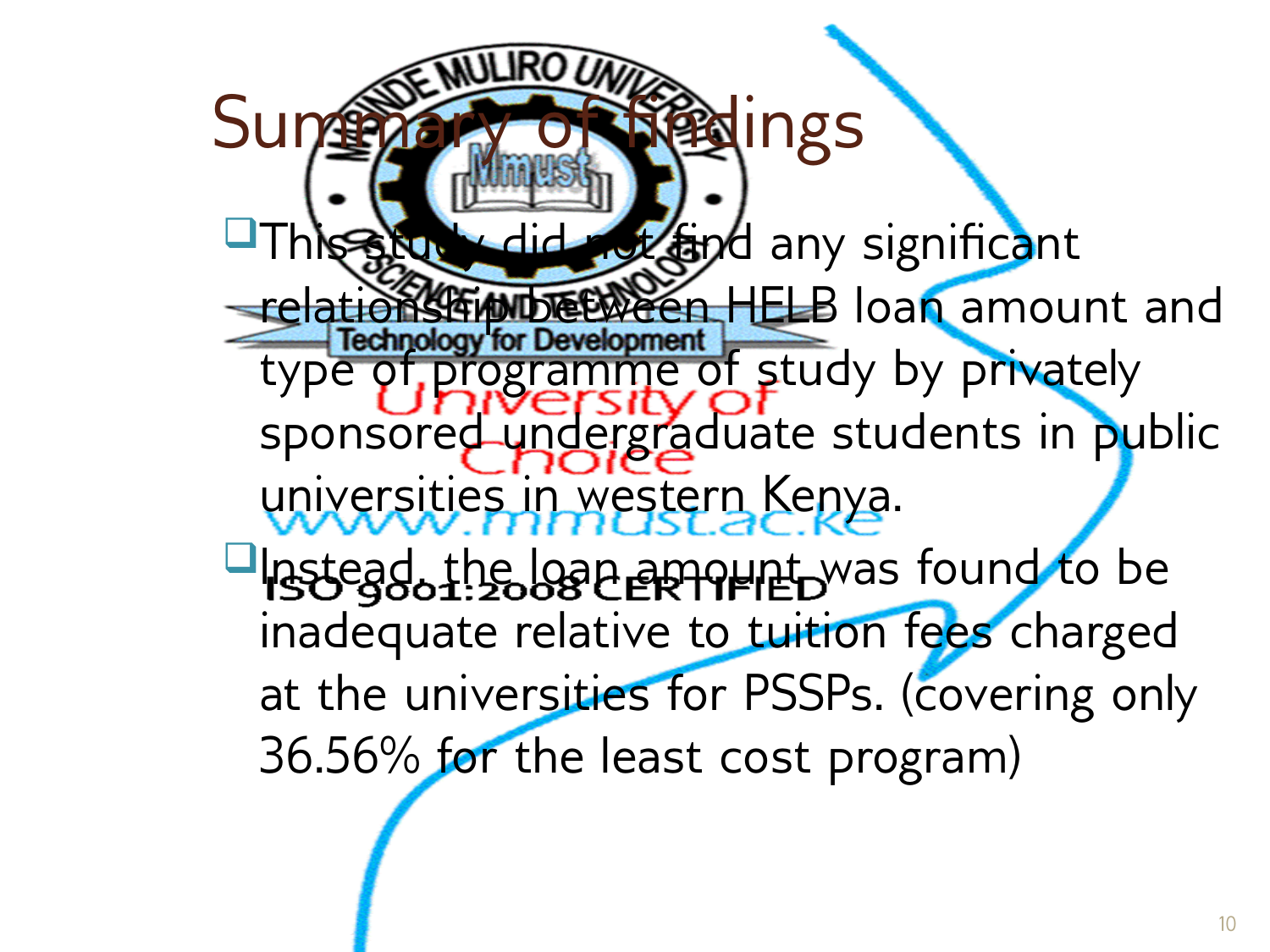

# Summary of findings
This study did not find any significant relationship between HELB loan amount and type of programme of study by privately sponsored undergraduate students in public universities in western Kenya.
Instead, the loan amount was found to be inadequate relative to tuition fees charged at the universities for PSSPs. (covering only 36.56% for the least cost program)
10